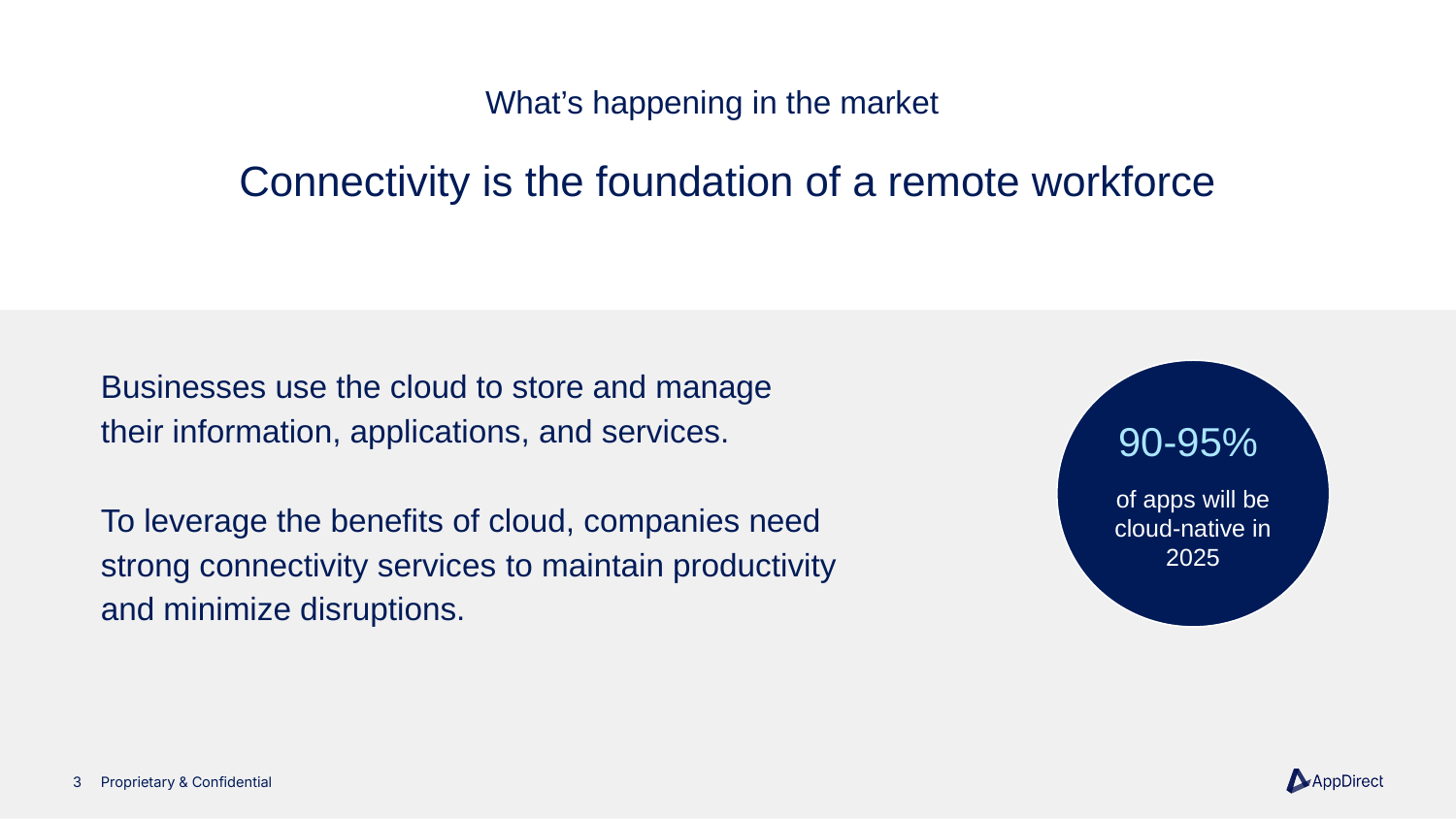

What’s happening in the market
# Connectivity is the foundation of a remote workforce
Businesses use the cloud to store and manage their information, applications, and services.

To leverage the benefits of cloud, companies need strong connectivity services to maintain productivity and minimize disruptions.
90-95%
of apps will be cloud-native in 2025
3